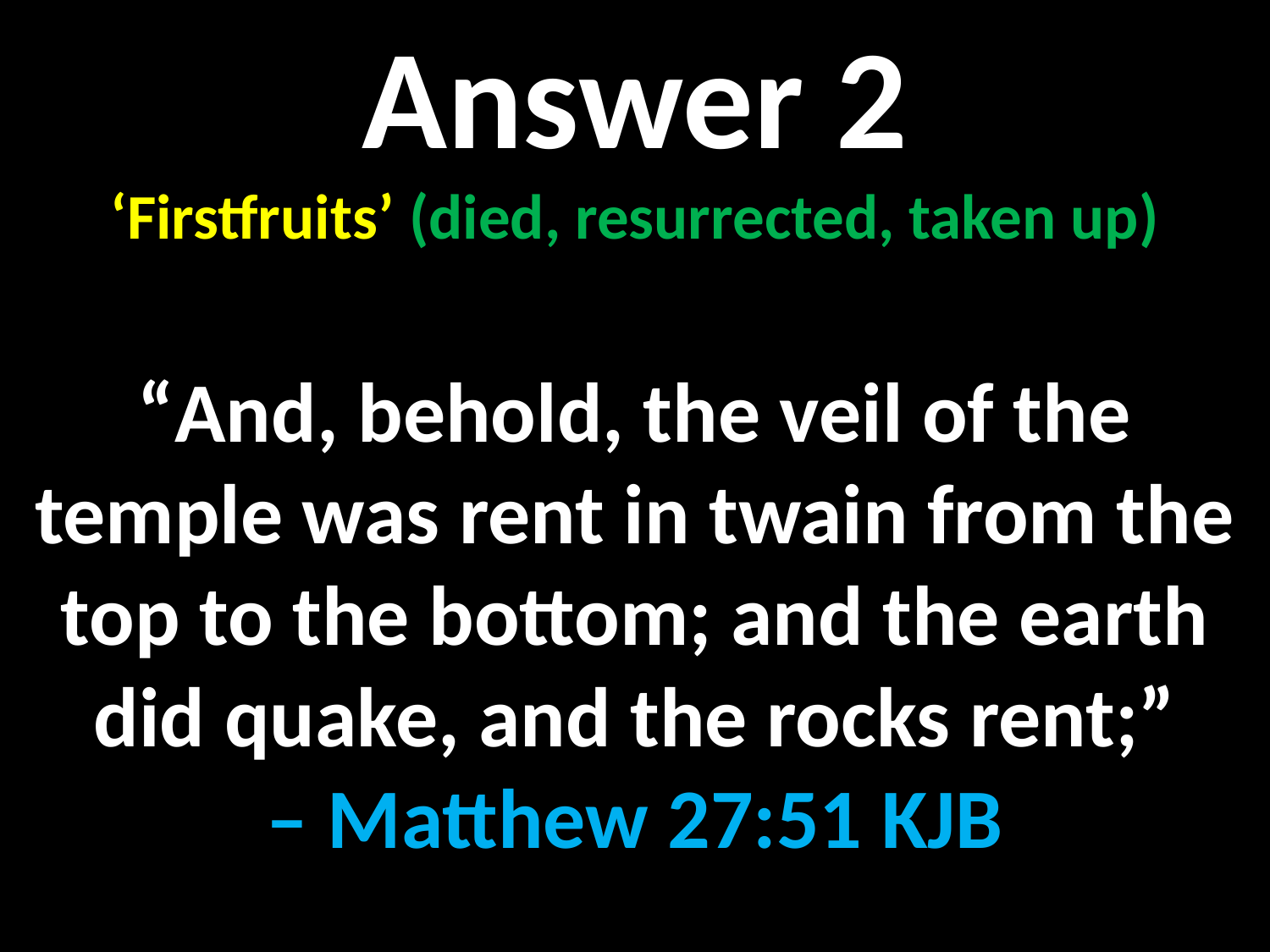

Answer 2
‘Firstfruits’ (died, resurrected, taken up)

“And, behold, the veil of the temple was rent in twain from the top to the bottom; and the earth did quake, and the rocks rent;”
– Matthew 27:51 KJB